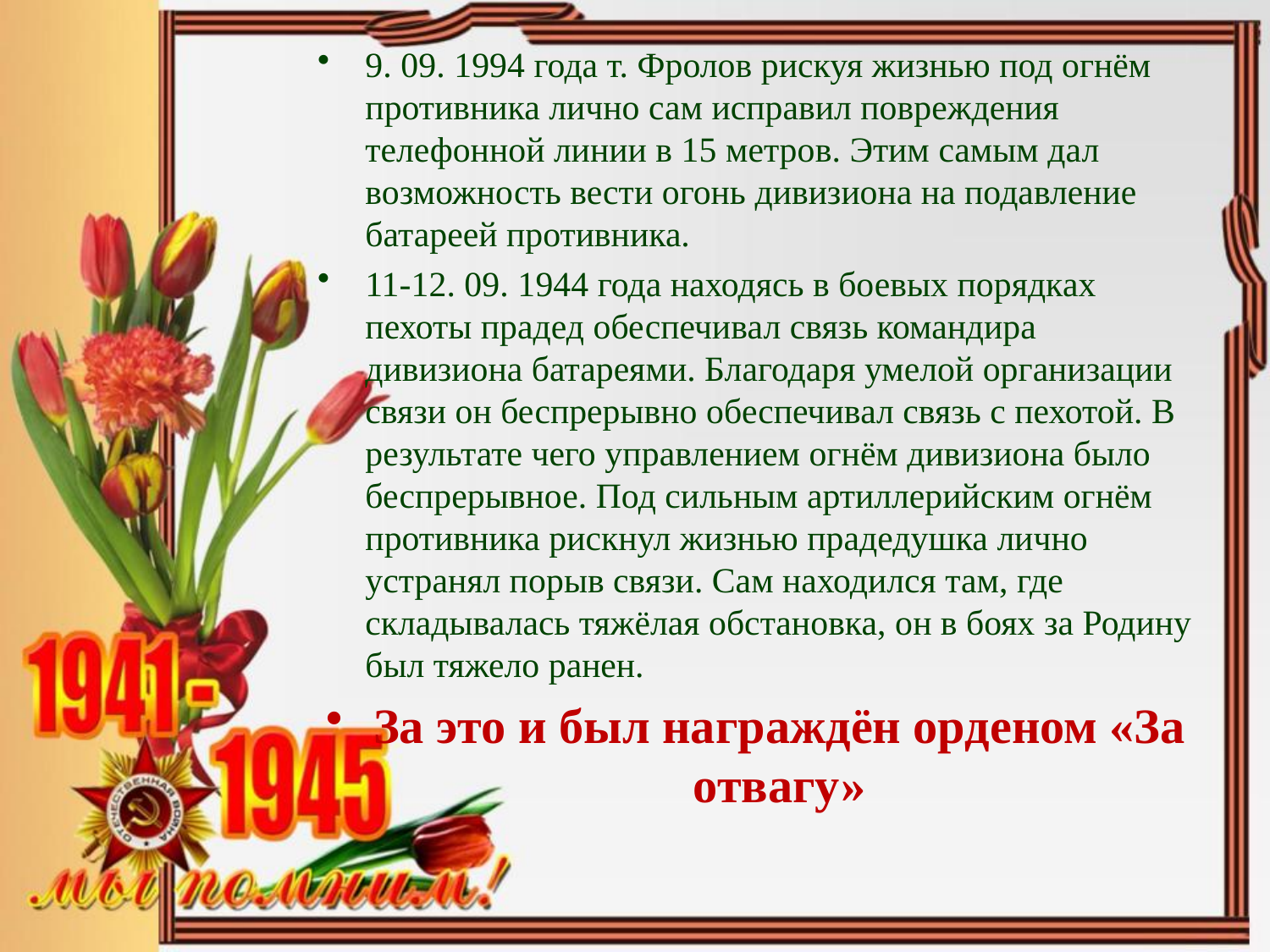

9. 09. 1994 года т. Фролов рискуя жизнью под огнём противника лично сам исправил повреждения телефонной линии в 15 метров. Этим самым дал возможность вести огонь дивизиона на подавление батареей противника.
11-12. 09. 1944 года находясь в боевых порядках пехоты прадед обеспечивал связь командира дивизиона батареями. Благодаря умелой организации связи он беспрерывно обеспечивал связь с пехотой. В результате чего управлением огнём дивизиона было беспрерывное. Под сильным артиллерийским огнём противника рискнул жизнью прадедушка лично устранял порыв связи. Сам находился там, где складывалась тяжёлая обстановка, он в боях за Родину был тяжело ранен.
За это и был награждён орденом «За отвагу»